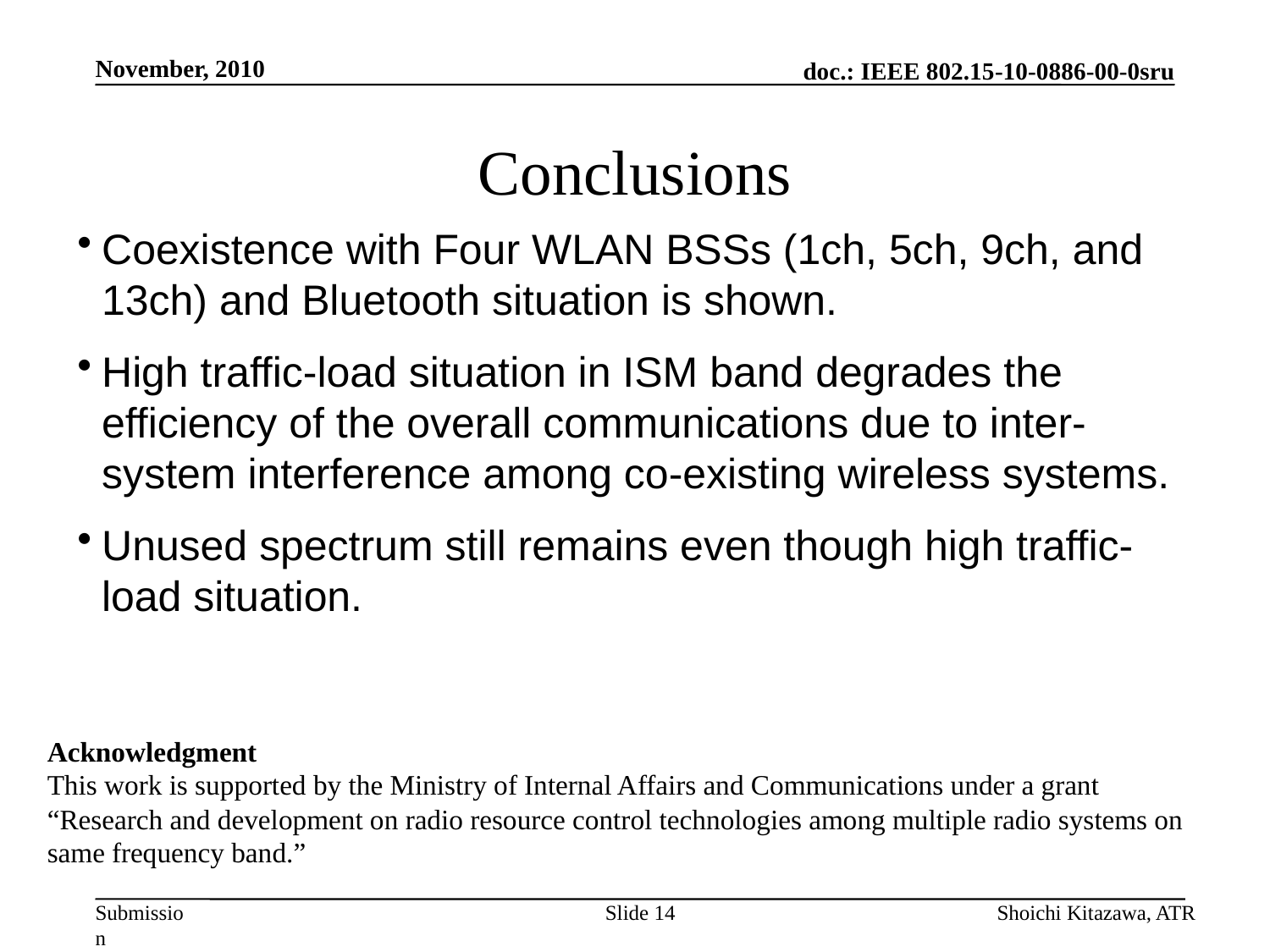

November, 2010
# Conclusions
Coexistence with Four WLAN BSSs (1ch, 5ch, 9ch, and 13ch) and Bluetooth situation is shown.
High traffic-load situation in ISM band degrades the efficiency of the overall communications due to inter-system interference among co-existing wireless systems.
Unused spectrum still remains even though high traffic-load situation.

Acknowledgment
This work is supported by the Ministry of Internal Affairs and Communications under a grant “Research and development on radio resource control technologies among multiple radio systems on same frequency band.”
Slide 14
Shoichi Kitazawa, ATR